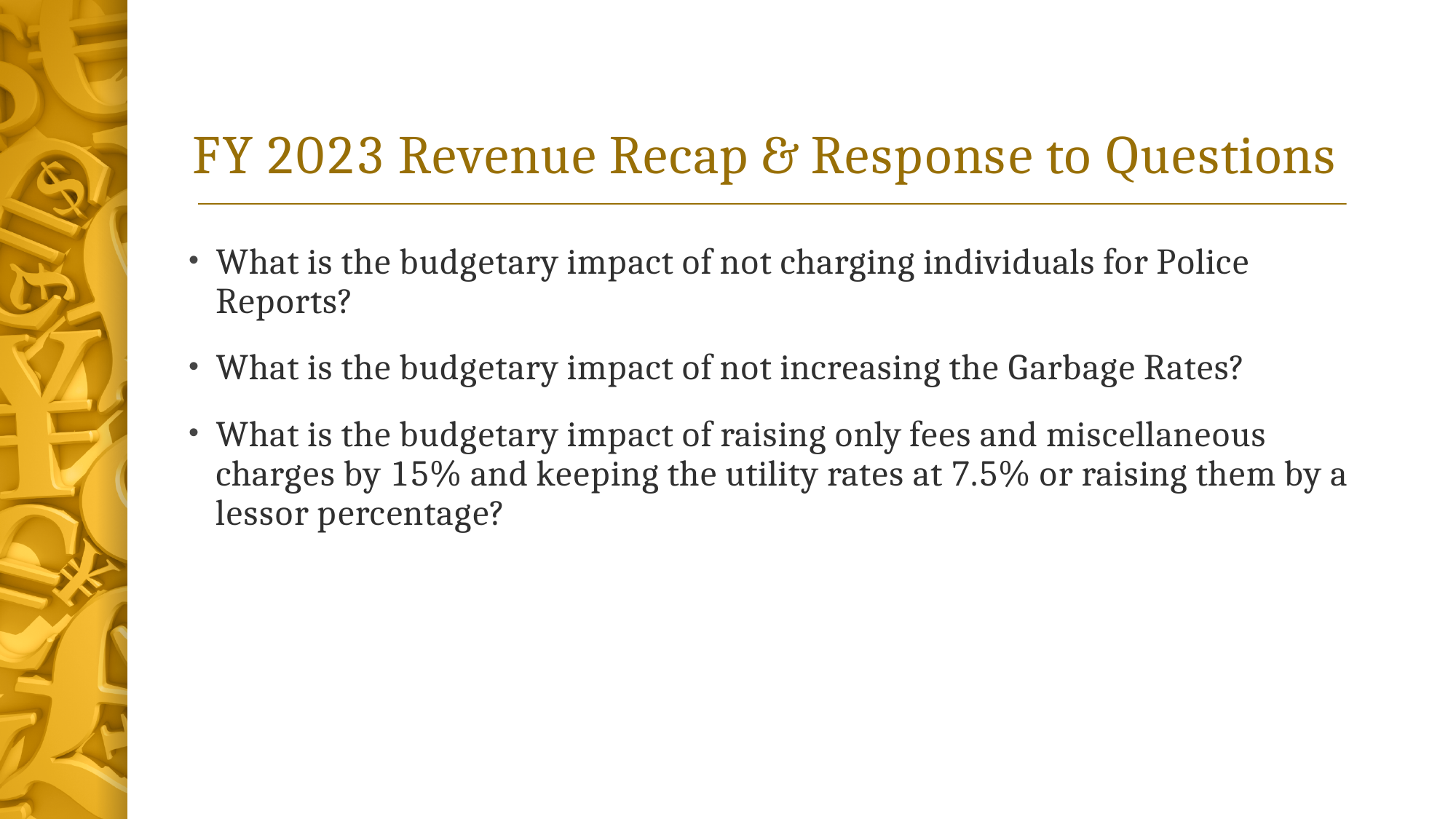

# FY 2023 Revenue Recap & Response to Questions
What is the budgetary impact of not charging individuals for Police Reports?
What is the budgetary impact of not increasing the Garbage Rates?
What is the budgetary impact of raising only fees and miscellaneous charges by 15% and keeping the utility rates at 7.5% or raising them by a lessor percentage?